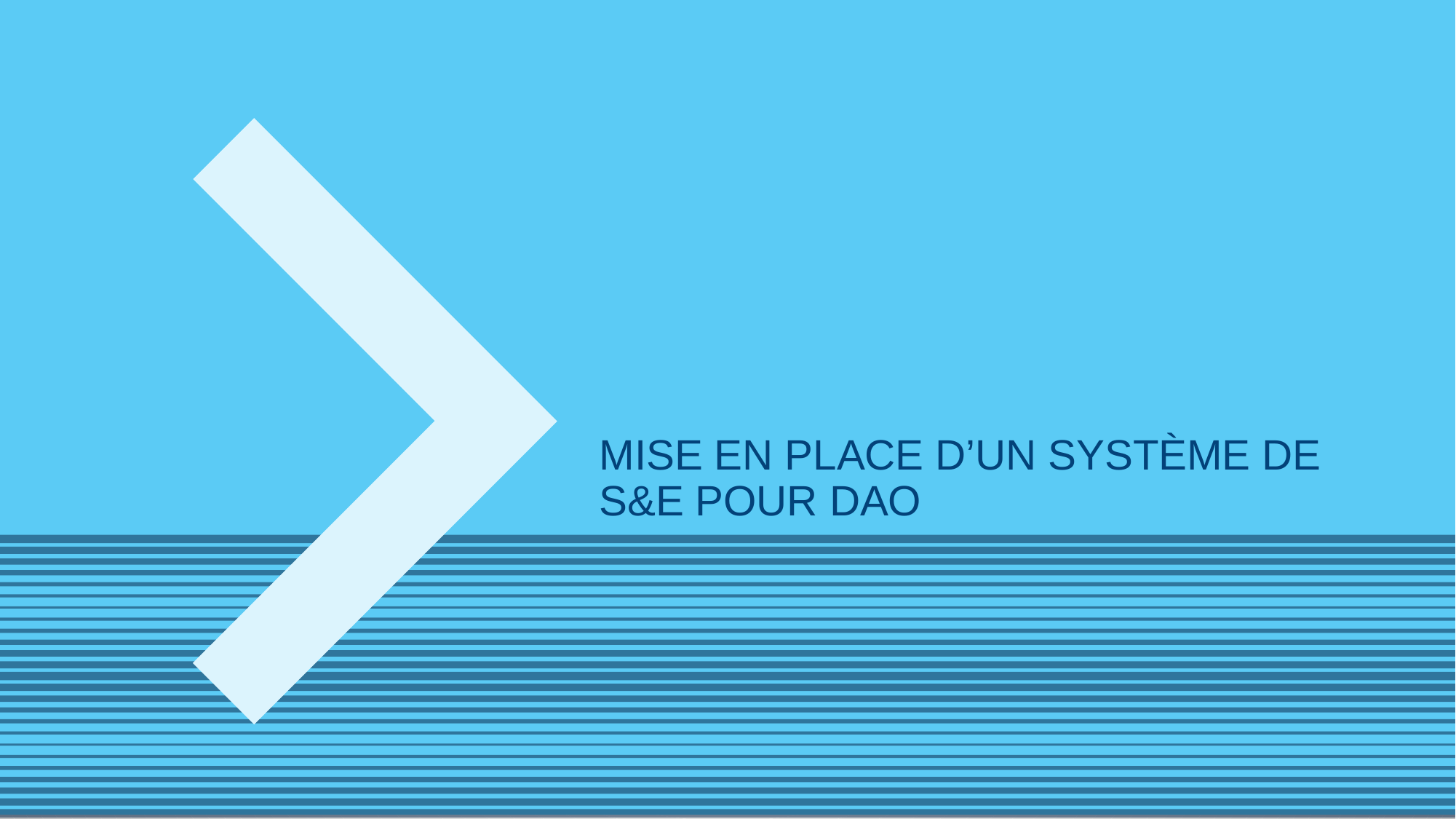

# MISE EN PLACE D’UN SYSTÈME DE S&E POUR DAO